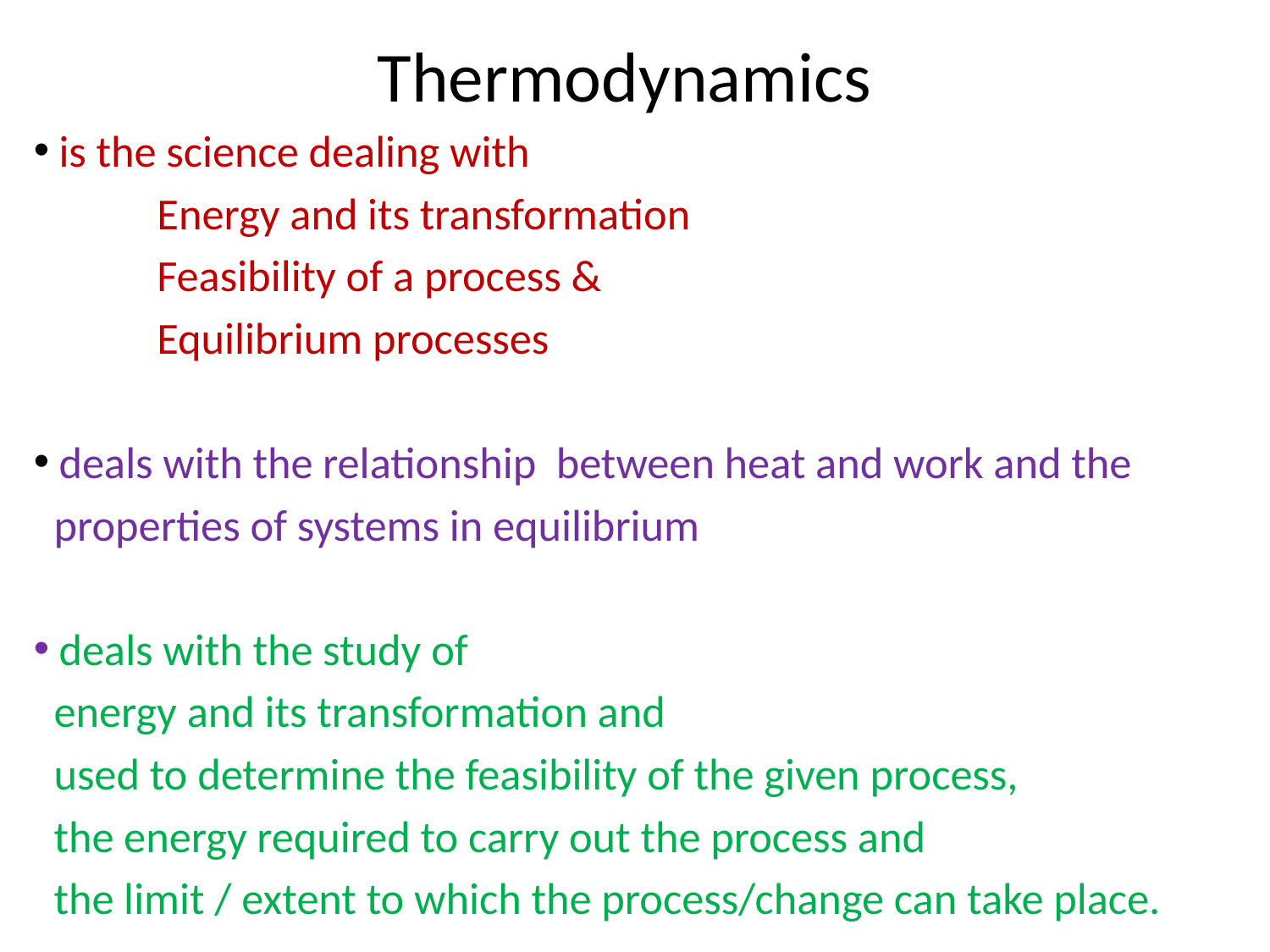

# Thermodynamics
 is the science dealing with
	Energy and its transformation
	Feasibility of a process &
	Equilibrium processes

 deals with the relationship  between heat and work and the
  properties of systems in equilibrium

 deals with the study of
  energy and its transformation and
  used to determine the feasibility of the given process,
  the energy required to carry out the process and
  the limit / extent to which the process/change can take place.